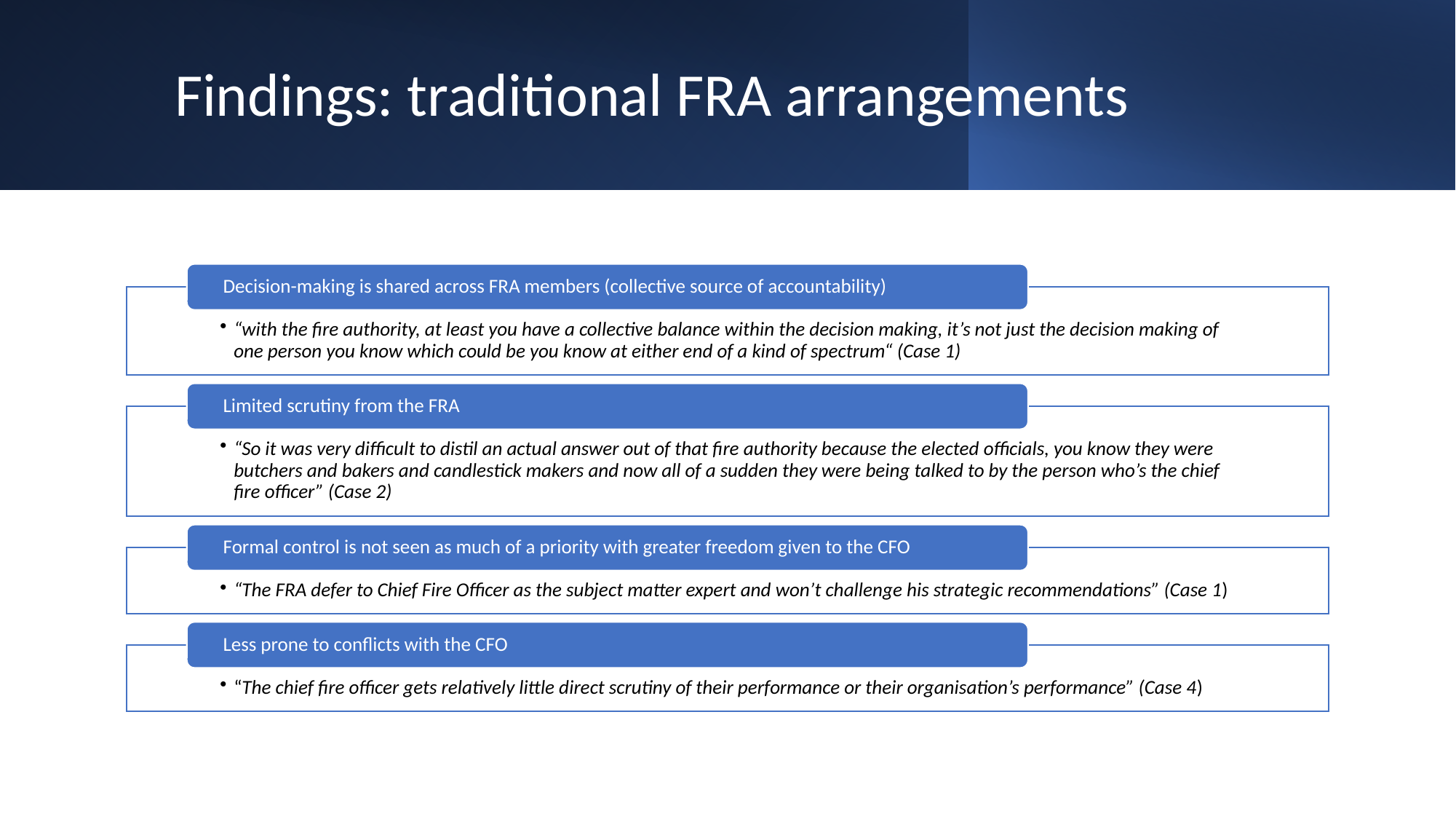

# Findings: traditional FRA arrangements
“with the fire authority, at least you have a collective balance within the decision making, it’s not just the decision making of one person you know which could be you know at either end of a kind of spectrum“ (Case 1)
Decision-making is shared across FRA members (collective source of accountability)
“So it was very difficult to distil an actual answer out of that fire authority because the elected officials, you know they were butchers and bakers and candlestick makers and now all of a sudden they were being talked to by the person who’s the chief fire officer” (Case 2)
Limited scrutiny from the FRA
“The FRA defer to Chief Fire Officer as the subject matter expert and won’t challenge his strategic recommendations” (Case 1)
Formal control is not seen as much of a priority with greater freedom given to the CFO
“The chief fire officer gets relatively little direct scrutiny of their performance or their organisation’s performance” (Case 4)
Less prone to conflicts with the CFO